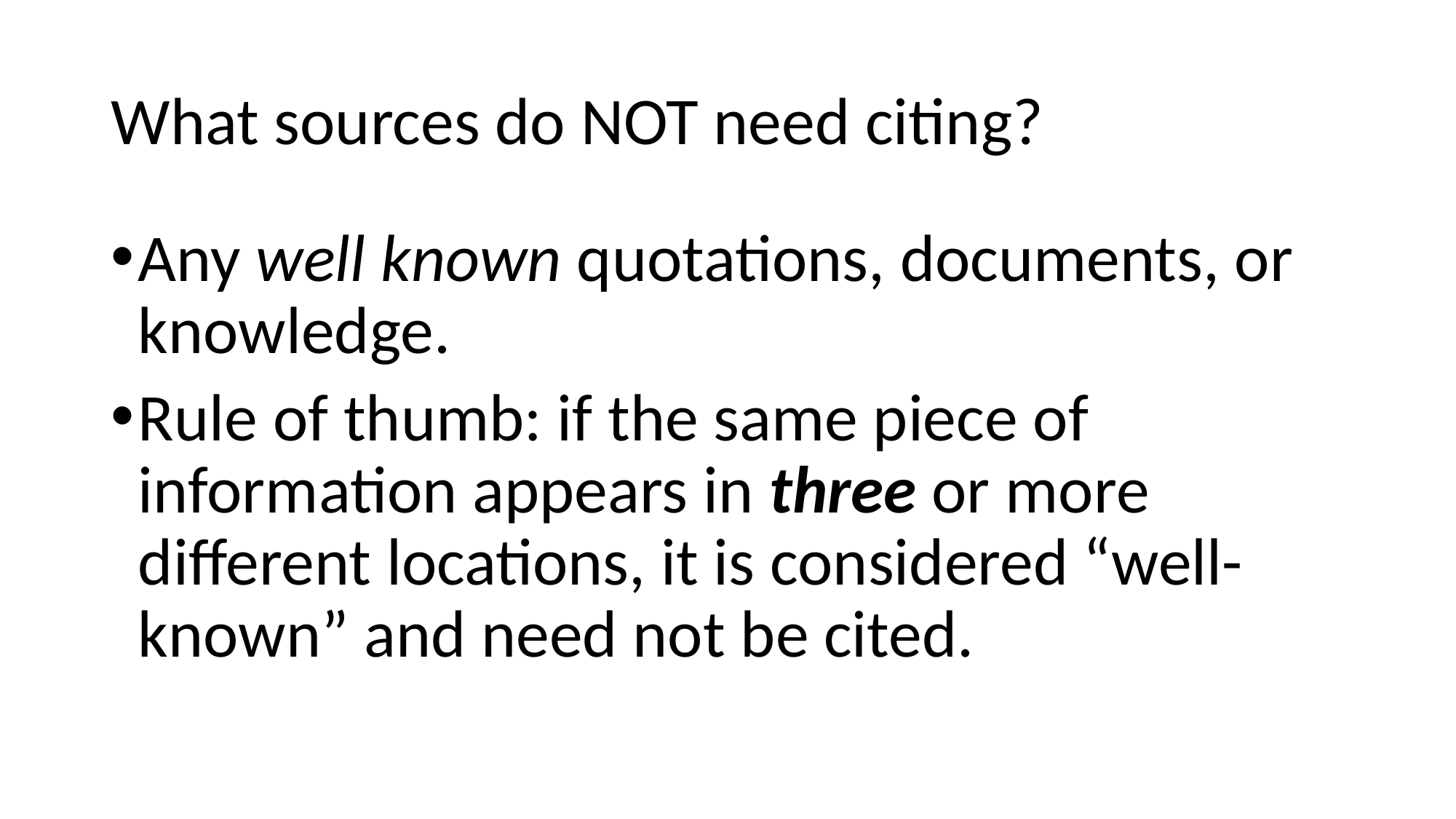

# What sources do NOT need citing?
Any well known quotations, documents, or knowledge.
Rule of thumb: if the same piece of information appears in three or more different locations, it is considered “well-known” and need not be cited.